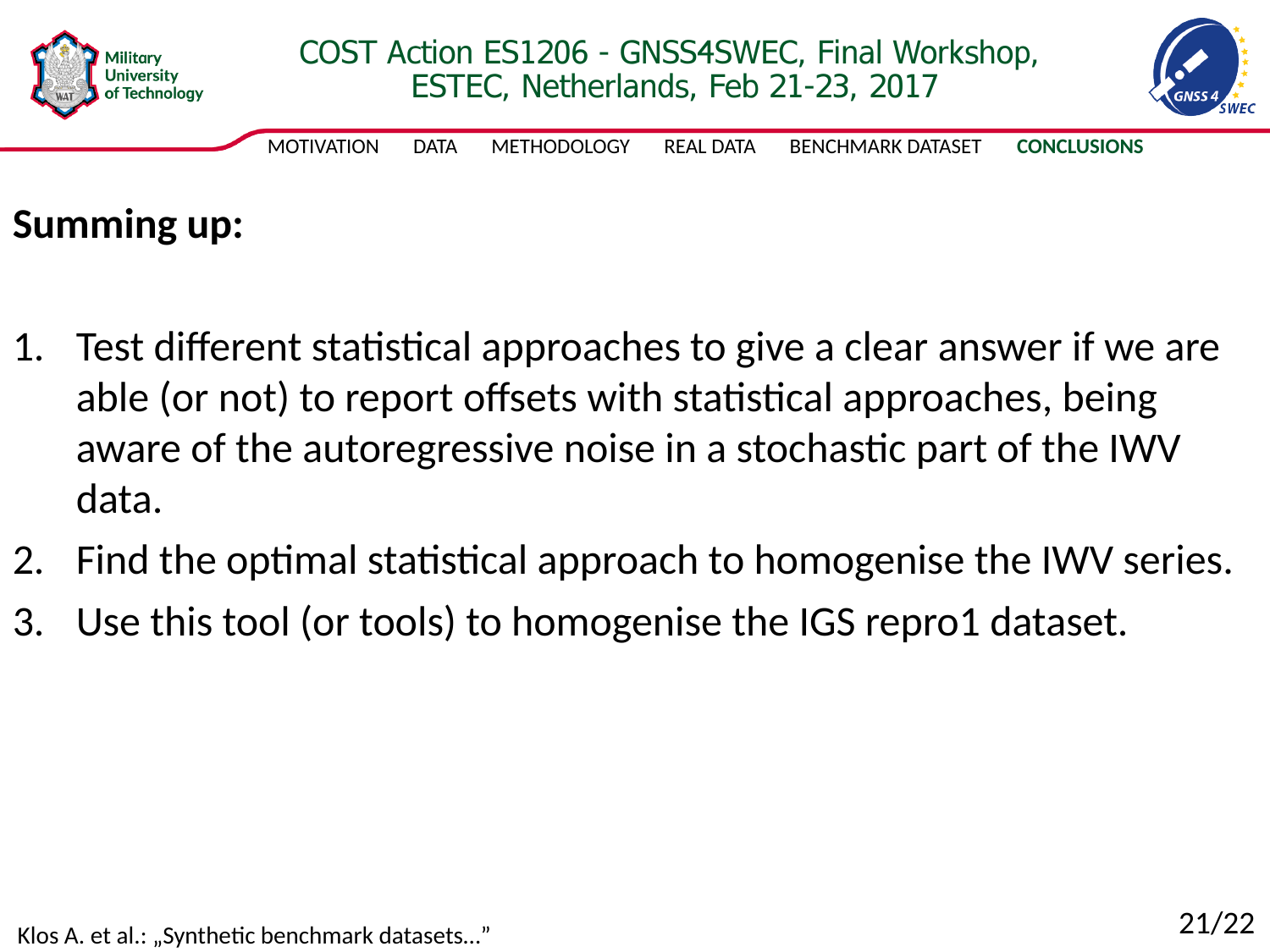

MOTIVATION       DATA       METHODOLOGY       REAL DATA       BENCHMARK DATASET       CONCLUSIONS
Summing up:

Test different statistical approaches to give a clear answer if we are able (or not) to report offsets with statistical approaches, being aware of the autoregressive noise in a stochastic part of the IWV data.
Find the optimal statistical approach to homogenise the IWV series.
Use this tool (or tools) to homogenise the IGS repro1 dataset.